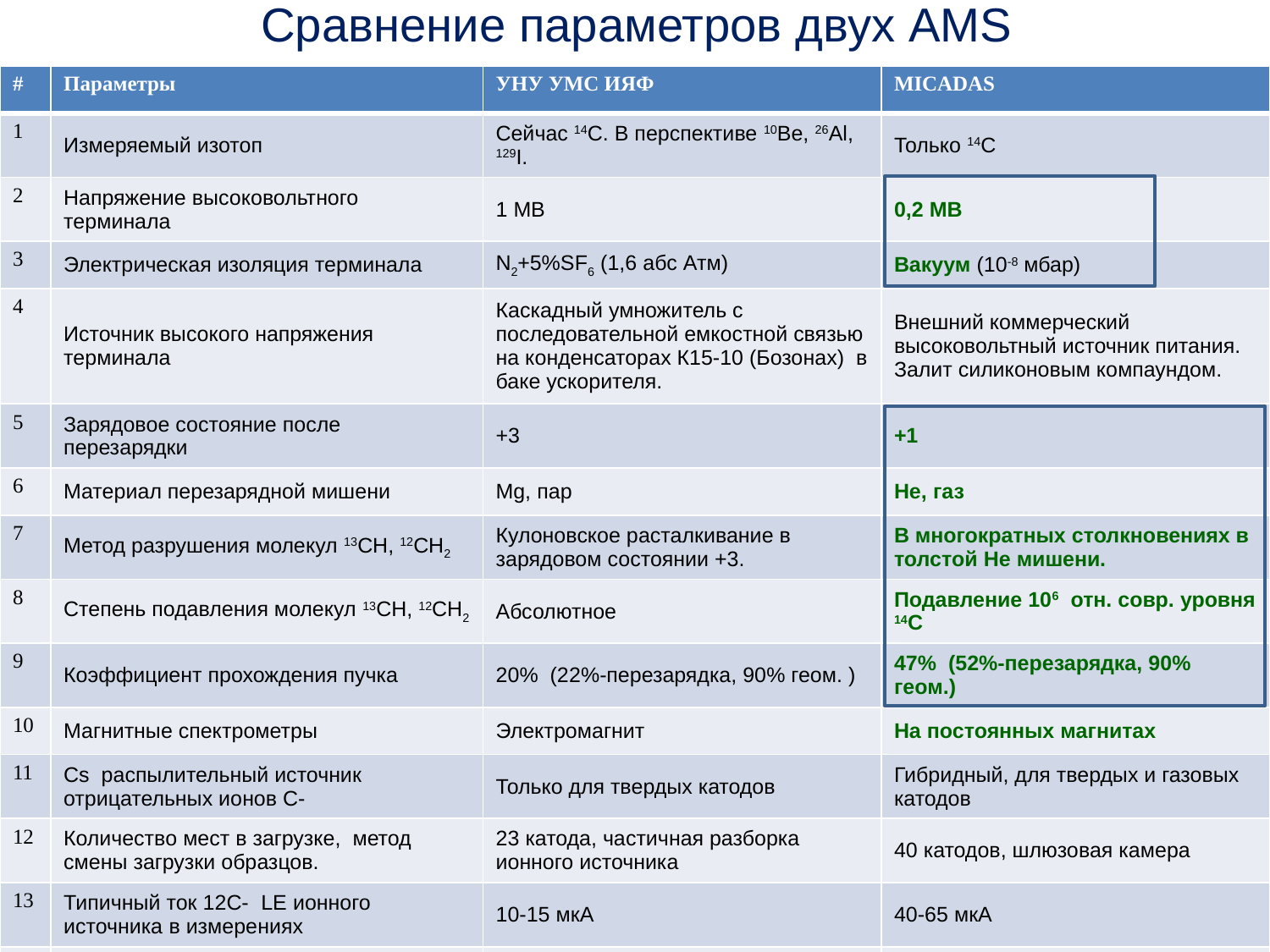

# Сравнение параметров двух AMS
| # | Параметры | УНУ УМС ИЯФ | MICADAS |
| --- | --- | --- | --- |
| 1 | Измеряемый изотоп | Сейчас 14С. В перспективе 10Be, 26Al, 129I. | Только 14С |
| 2 | Напряжение высоковольтного терминала | 1 МВ | 0,2 МВ |
| 3 | Электрическая изоляция терминала | N2+5%SF6 (1,6 абс Атм) | Вакуум (10-8 мбар) |
| 4 | Источник высокого напряжения терминала | Каскадный умножитель с последовательной емкостной связью на конденсаторах К15-10 (Бозонах) в баке ускорителя. | Внешний коммерческий высоковольтный источник питания. Залит силиконовым компаундом. |
| 5 | Зарядовое состояние после перезарядки | +3 | +1 |
| 6 | Материал перезарядной мишени | Mg, пар | He, газ |
| 7 | Метод разрушения молекул 13CH, 12CH2 | Кулоновское расталкивание в зарядовом состоянии +3. | В многократных столкновениях в толстой He мишени. |
| 8 | Степень подавления молекул 13CH, 12CH2 | Абсолютное | Подавление 106 отн. совр. уровня 14С |
| 9 | Коэффициент прохождения пучка | 20% (22%-перезарядка, 90% геом. ) | 47% (52%-перезарядка, 90% геом.) |
| 10 | Магнитные спектрометры | Электромагнит | На постоянных магнитах |
| 11 | Cs распылительный источник отрицательных ионов С- | Только для твердых катодов | Гибридный, для твердых и газовых катодов |
| 12 | Количество мест в загрузке, метод смены загрузки образцов. | 23 катода, частичная разборка ионного источника | 40 катодов, шлюзовая камера |
| 13 | Типичный ток 12С- LE ионного источника в измерениях | 10-15 мкА | 40-65 мкА |
| 14 | Набираемая статистика 14С на стандартах | 20\*103 шт. 14С (0,71% стат. точность) | 300\*103 шт. 14С (0,18% стат. точность) |